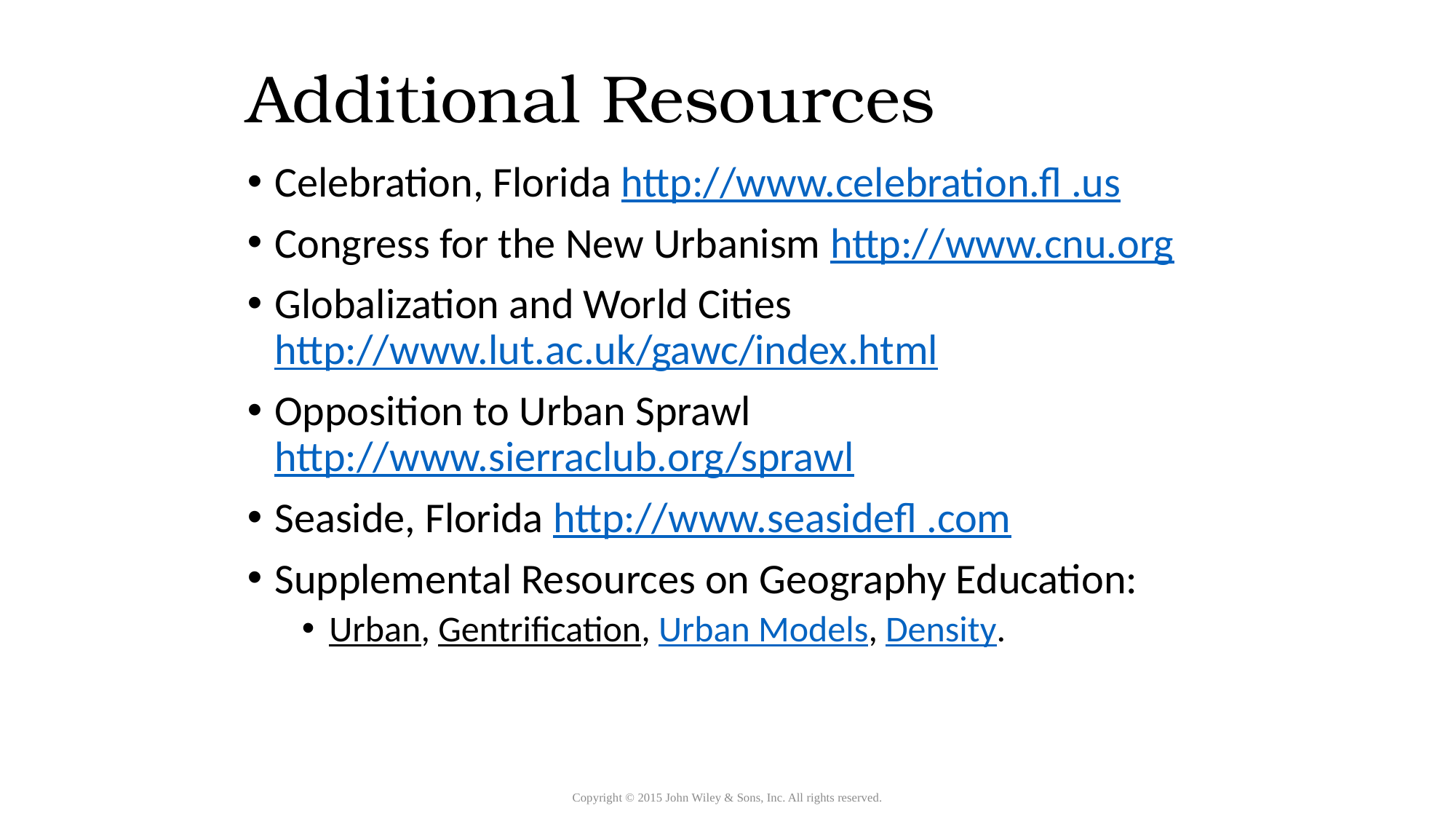

# Additional Resources
Celebration, Florida http://www.celebration.fl .us
Congress for the New Urbanism http://www.cnu.org
Globalization and World Cities http://www.lut.ac.uk/gawc/index.html
Opposition to Urban Sprawl http://www.sierraclub.org/sprawl
Seaside, Florida http://www.seasidefl .com
Supplemental Resources on Geography Education:
Urban, Gentrification, Urban Models, Density.
Copyright © 2015 John Wiley & Sons, Inc. All rights reserved.